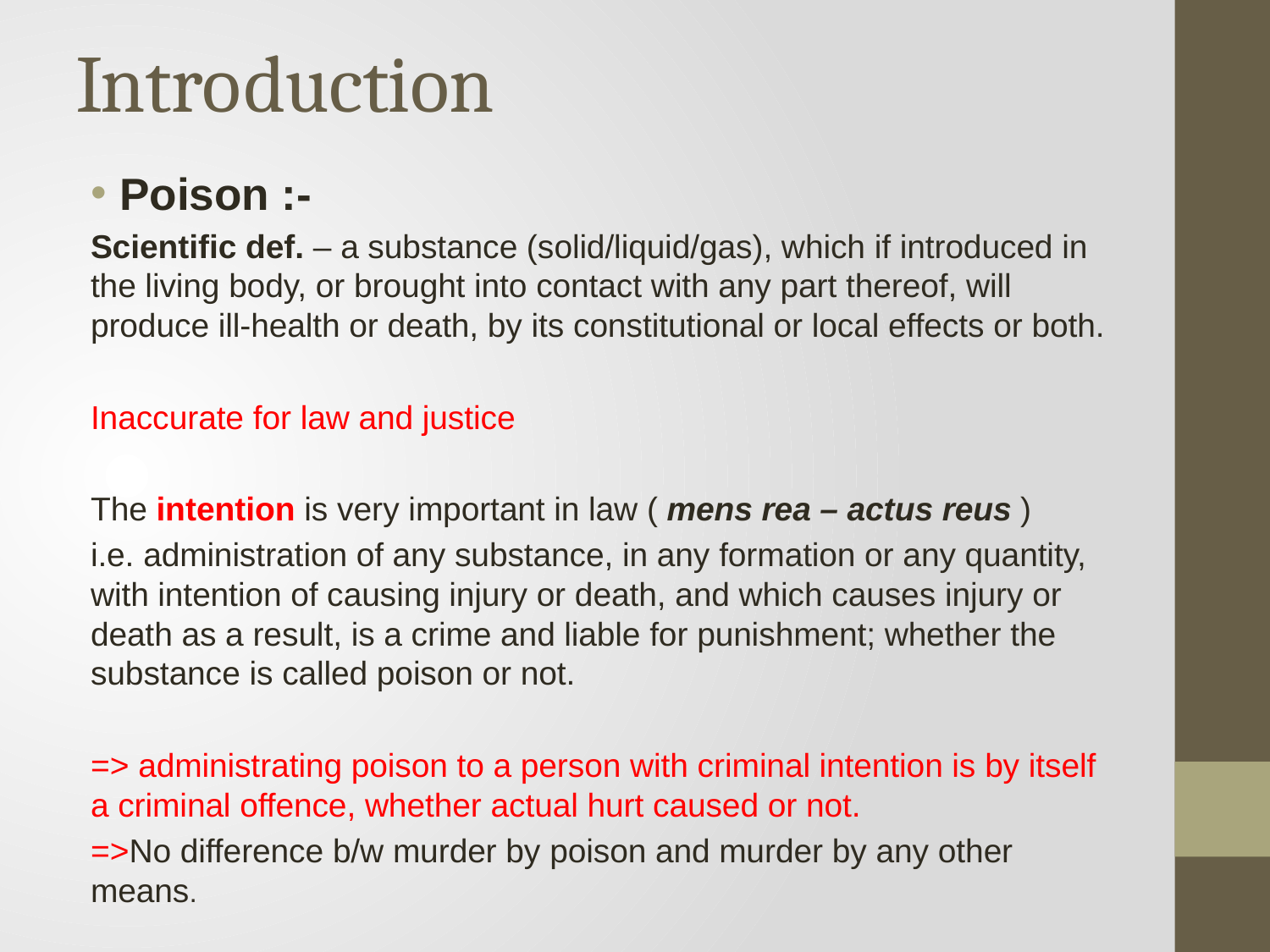

# Introduction
Poison :-
Scientific def. – a substance (solid/liquid/gas), which if introduced in the living body, or brought into contact with any part thereof, will produce ill-health or death, by its constitutional or local effects or both.

Inaccurate for law and justice

The intention is very important in law ( mens rea – actus reus )
i.e. administration of any substance, in any formation or any quantity, with intention of causing injury or death, and which causes injury or death as a result, is a crime and liable for punishment; whether the substance is called poison or not.

=> administrating poison to a person with criminal intention is by itself a criminal offence, whether actual hurt caused or not.
=>No difference b/w murder by poison and murder by any other means.